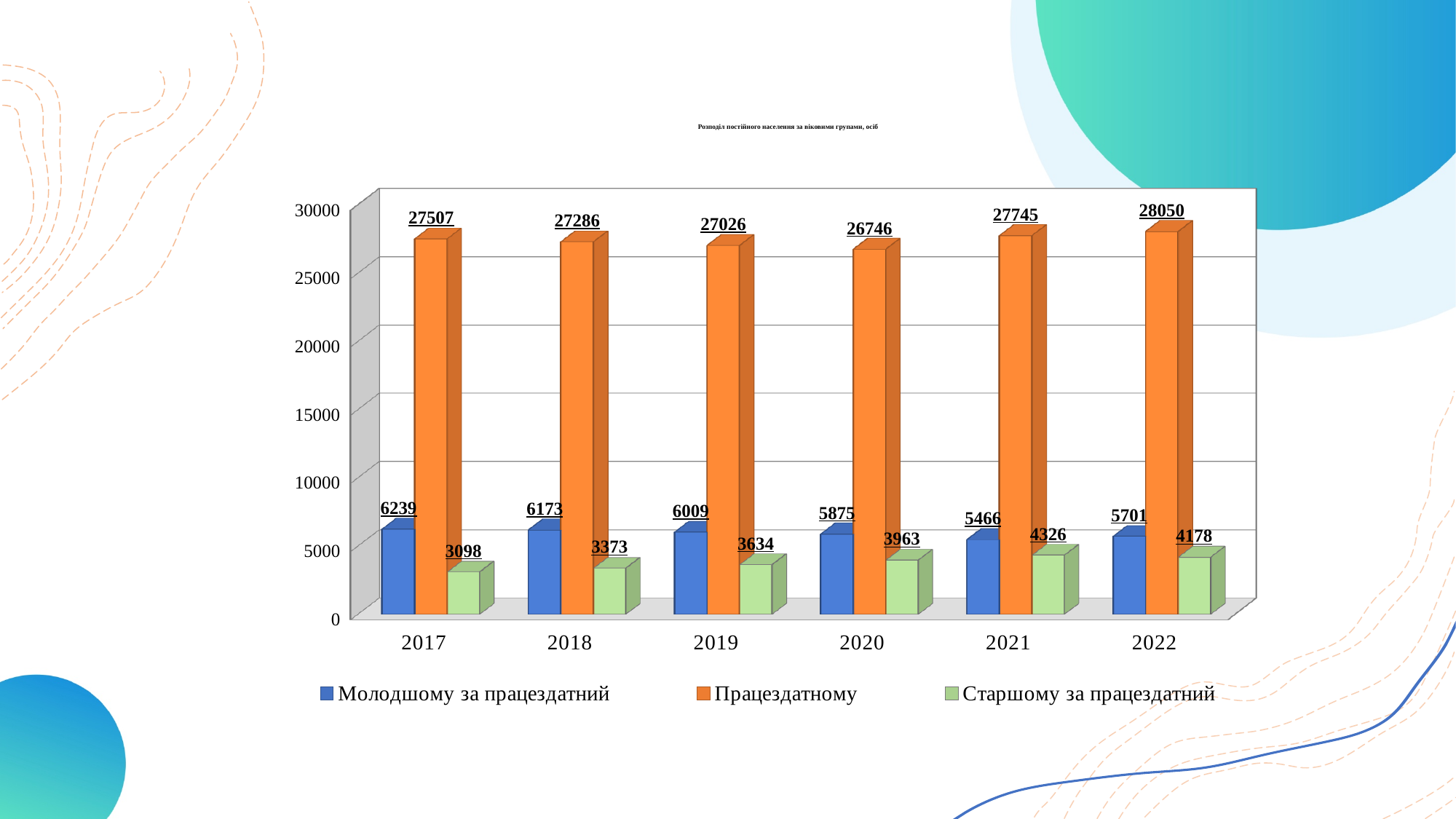

# Розподіл постійного населення за віковими групами, осіб

[unsupported chart]